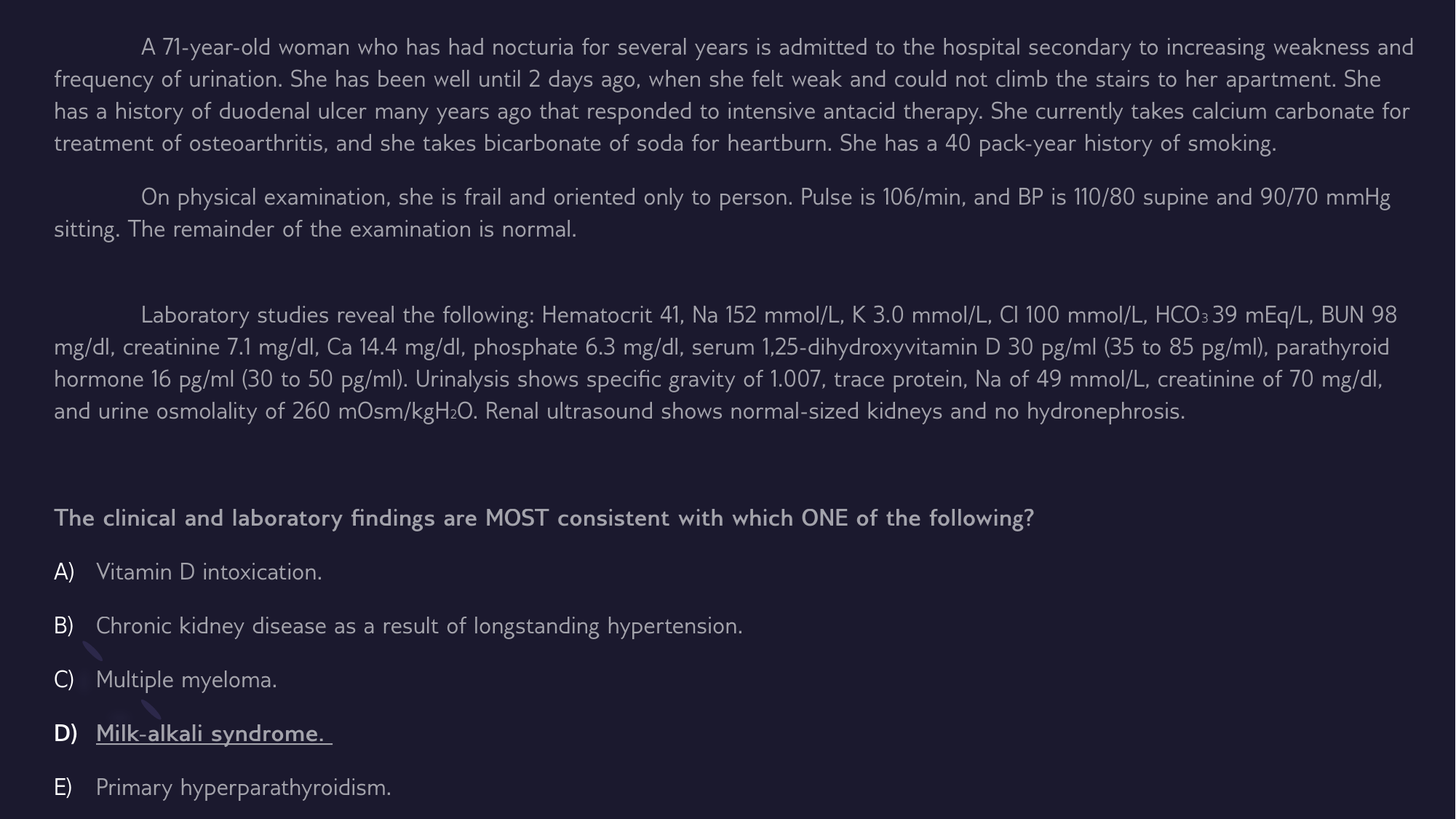

A 71-year-old woman who has had nocturia for several years is admitted to the hospital secondary to increasing weakness and frequency of urination. She has been well until 2 days ago, when she felt weak and could not climb the stairs to her apartment. She has a history of duodenal ulcer many years ago that responded to intensive antacid therapy. She currently takes calcium carbonate for treatment of osteoarthritis, and she takes bicarbonate of soda for heartburn. She has a 40 pack-year history of smoking.
	On physical examination, she is frail and oriented only to person. Pulse is 106/min, and BP is 110/80 supine and 90/70 mmHg sitting. The remainder of the examination is normal.
	Laboratory studies reveal the following: Hematocrit 41, Na 152 mmol/L, K 3.0 mmol/L, Cl 100 mmol/L, HCO3 39 mEq/L, BUN 98 mg/dl, creatinine 7.1 mg/dl, Ca 14.4 mg/dl, phosphate 6.3 mg/dl, serum 1,25-dihydroxyvitamin D 30 pg/ml (35 to 85 pg/ml), parathyroid hormone 16 pg/ml (30 to 50 pg/ml). Urinalysis shows specific gravity of 1.007, trace protein, Na of 49 mmol/L, creatinine of 70 mg/dl, and urine osmolality of 260 mOsm/kgH2O. Renal ultrasound shows normal-sized kidneys and no hydronephrosis.

The clinical and laboratory findings are MOST consistent with which ONE of the following?
Vitamin D intoxication.
Chronic kidney disease as a result of longstanding hypertension.
Multiple myeloma.
Milk-alkali syndrome.
Primary hyperparathyroidism.